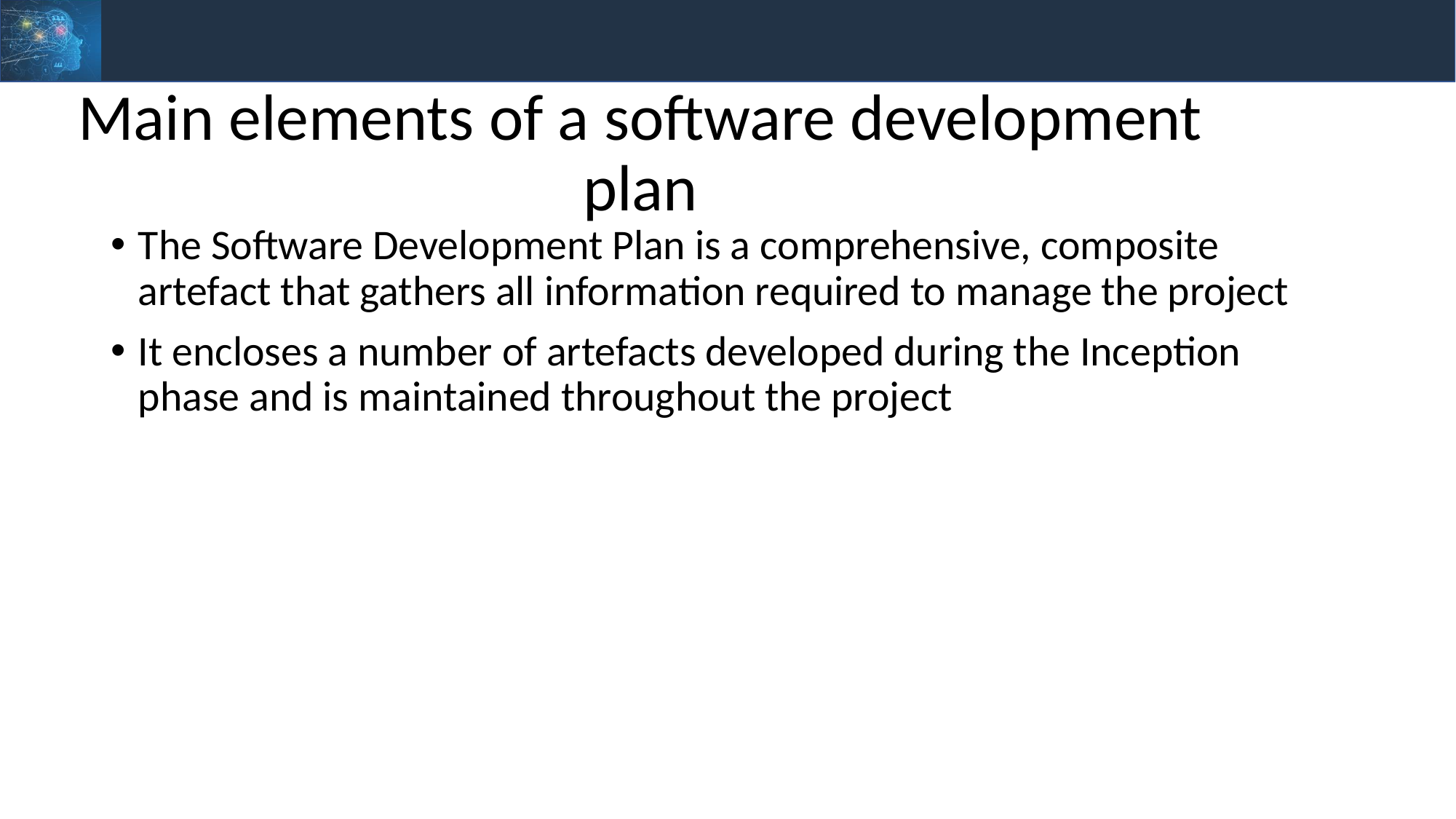

# Main elements of a software development plan
The Software Development Plan is a comprehensive, composite artefact that gathers all information required to manage the project
It encloses a number of artefacts developed during the Inception phase and is maintained throughout the project